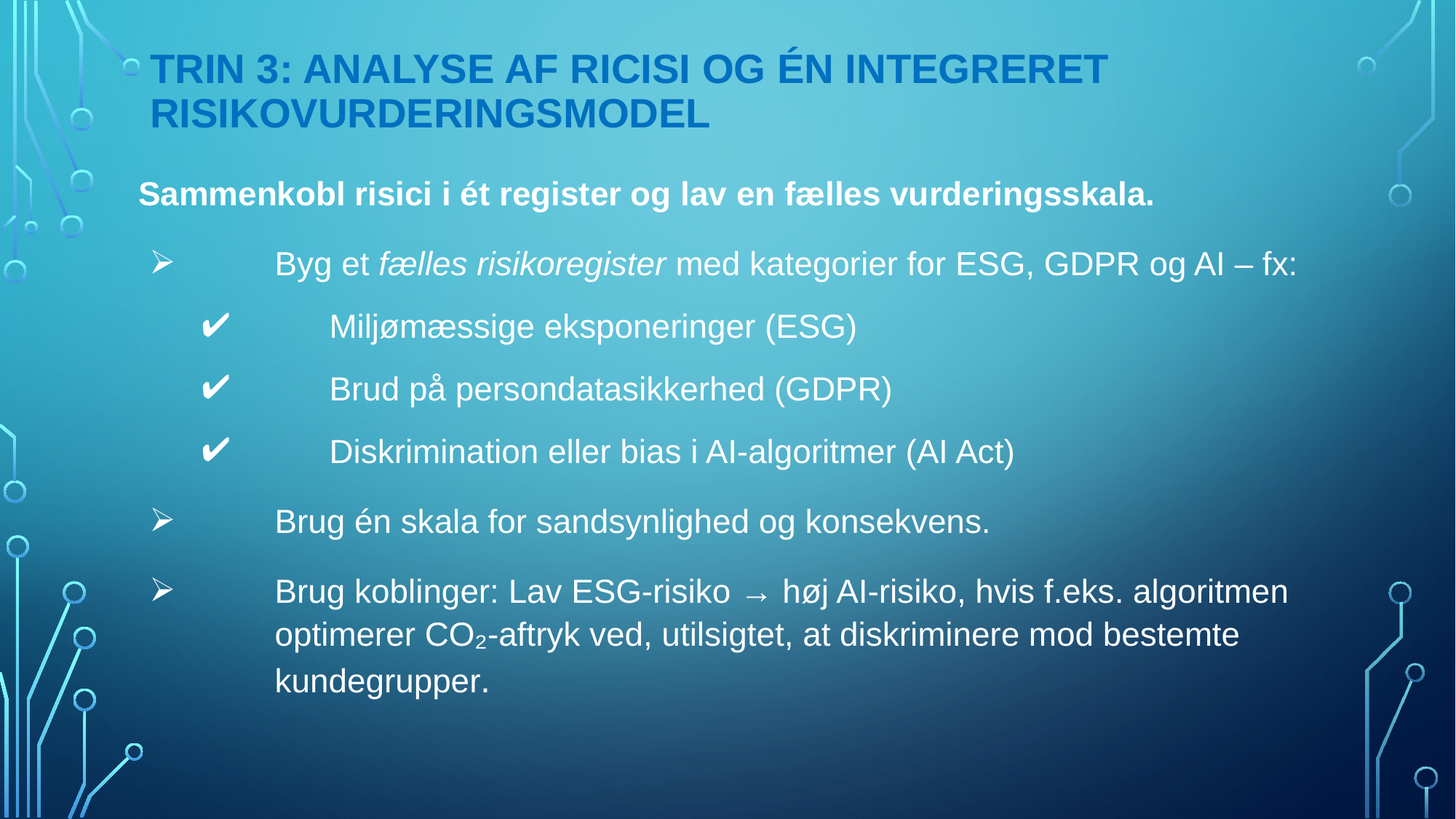

# TRIN 3: ANALYSE AF RICISI OG ÉN INTEGRERET RISIKOVURDERINGSMODEL
Sammenkobl risici i ét register og lav en fælles vurderingsskala.
Byg et fælles risikoregister med kategorier for ESG, GDPR og AI – fx:
Miljømæssige eksponeringer (ESG)
Brud på persondatasikkerhed (GDPR)
Diskrimination eller bias i AI-algoritmer (AI Act)
Brug én skala for sandsynlighed og konsekvens.
Brug koblinger: Lav ESG-risiko → høj AI-risiko, hvis f.eks. algoritmen optimerer CO₂-aftryk ved, utilsigtet, at diskriminere mod bestemte kundegrupper.